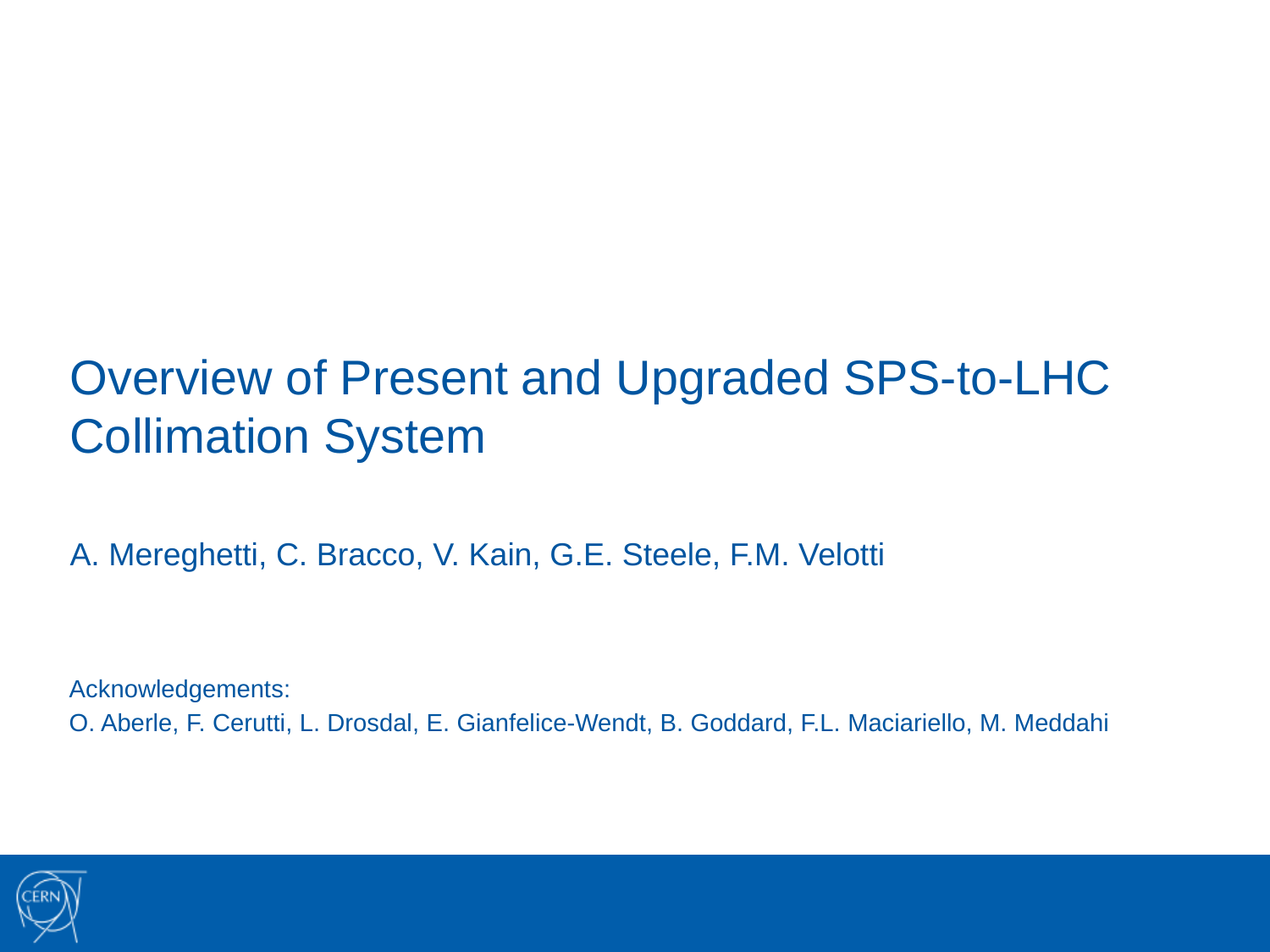

# Overview of Present and Upgraded SPS-to-LHC Collimation System
A. Mereghetti, C. Bracco, V. Kain, G.E. Steele, F.M. Velotti
Acknowledgements:
O. Aberle, F. Cerutti, L. Drosdal, E. Gianfelice-Wendt, B. Goddard, F.L. Maciariello, M. Meddahi